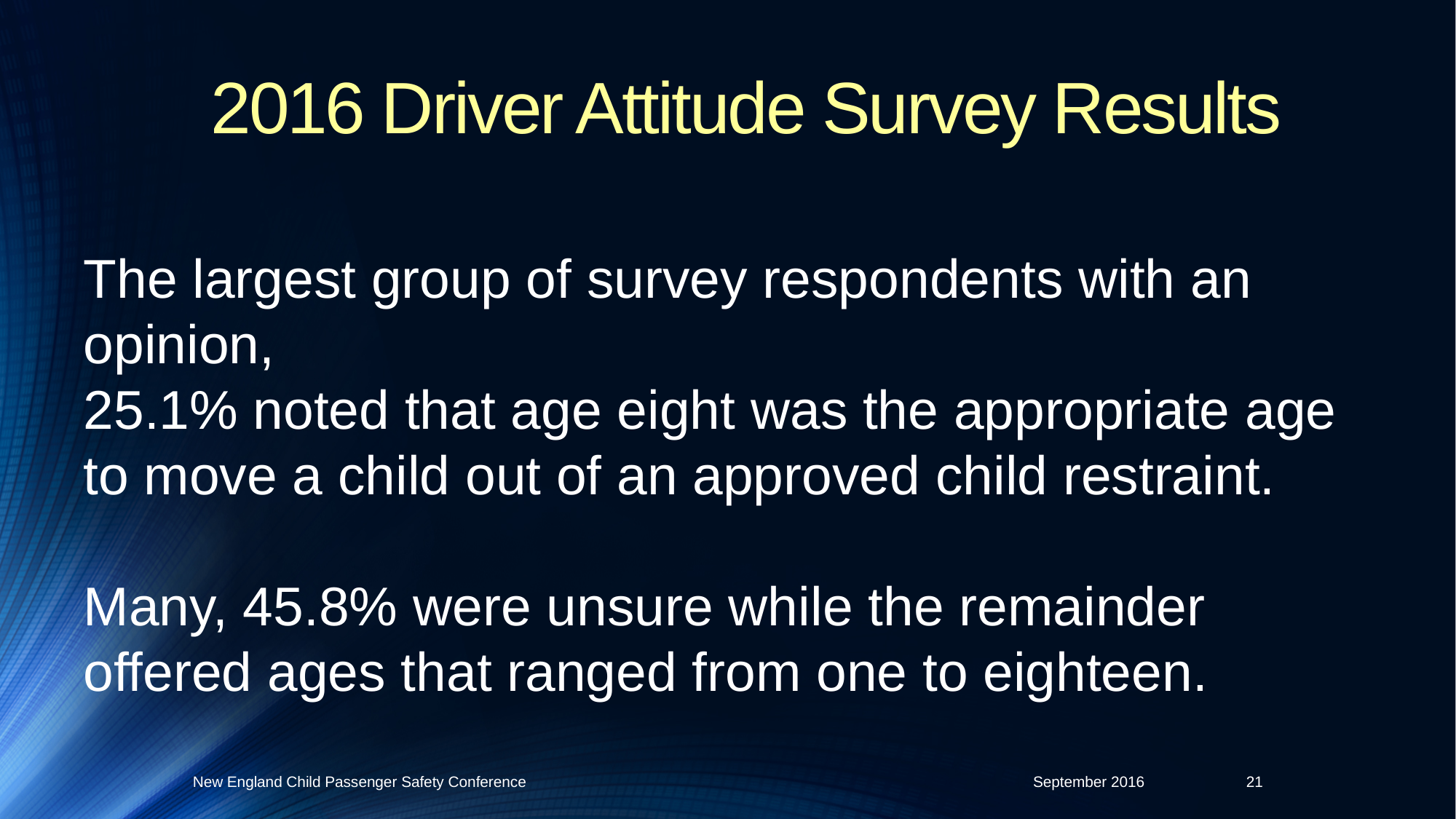

# 2016 Driver Attitude Survey Results

The largest group of survey respondents with an opinion,
25.1% noted that age eight was the appropriate age to move a child out of an approved child restraint.

Many, 45.8% were unsure while the remainder  offered ages that ranged from one to eighteen.
New England Child Passenger Safety Conference
September 2016
21